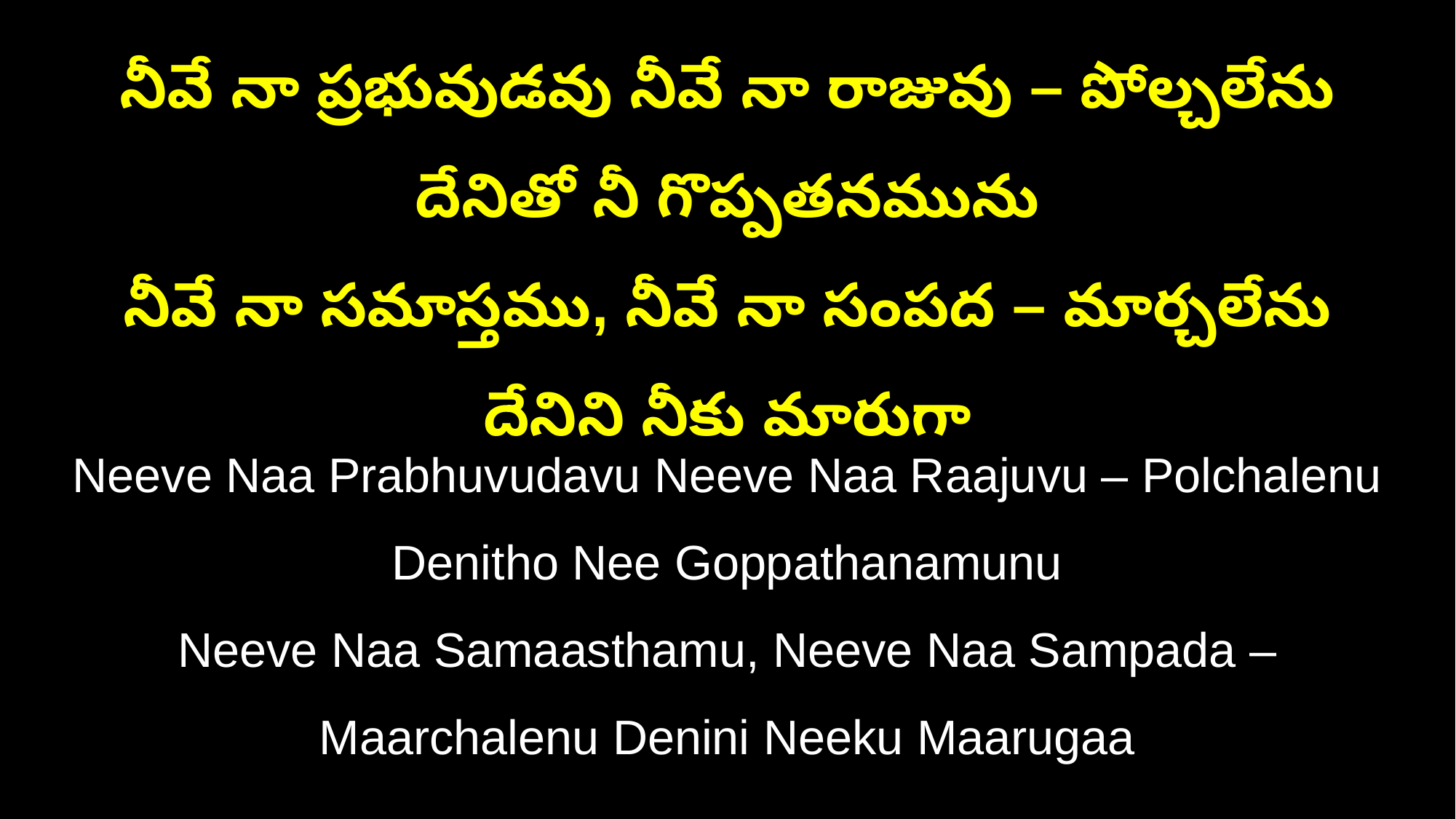

నీవే నా ప్రభువుడవు నీవే నా రాజువు – పోల్చలేను దేనితో నీ గొప్పతనమును
నీవే నా సమాస్తము, నీవే నా సంపద – మార్చలేను దేనిని నీకు మారుగా
Neeve Naa Prabhuvudavu Neeve Naa Raajuvu – Polchalenu Denitho Nee Goppathanamunu
Neeve Naa Samaasthamu, Neeve Naa Sampada – Maarchalenu Denini Neeku Maarugaa